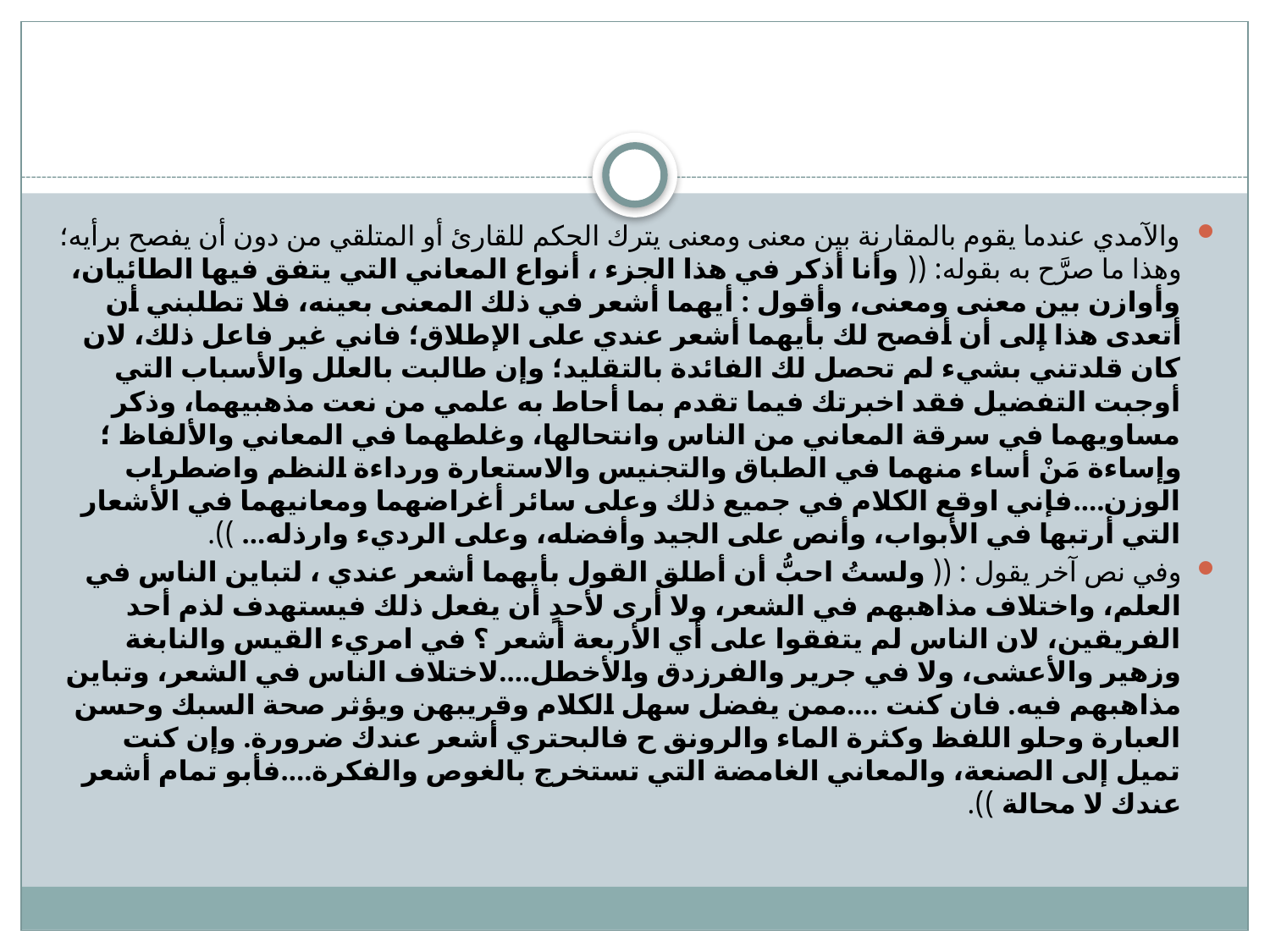

#
والآمدي عندما يقوم بالمقارنة بين معنى ومعنى يترك الحكم للقارئ أو المتلقي من دون أن يفصح برأيه؛ وهذا ما صرَّح به بقوله: (( وأنا أذكر في هذا الجزء ، أنواع المعاني التي يتفق فيها الطائيان، وأوازن بين معنى ومعنى، وأقول : أيهما أشعر في ذلك المعنى بعينه، فلا تطلبني أن أتعدى هذا إلى أن أفصح لك بأيهما أشعر عندي على الإطلاق؛ فاني غير فاعل ذلك، لان كان قلدتني بشيء لم تحصل لك الفائدة بالتقليد؛ وإن طالبت بالعلل والأسباب التي أوجبت التفضيل فقد اخبرتك فيما تقدم بما أحاط به علمي من نعت مذهبيهما، وذكر مساويهما في سرقة المعاني من الناس وانتحالها، وغلطهما في المعاني والألفاظ ؛ وإساءة مَنْ أساء منهما في الطباق والتجنيس والاستعارة ورداءة النظم واضطراب الوزن....فإني اوقع الكلام في جميع ذلك وعلى سائر أغراضهما ومعانيهما في الأشعار التي أرتبها في الأبواب، وأنص على الجيد وأفضله، وعلى الرديء وارذله... )).
وفي نص آخر يقول : (( ولستُ احبُّ أن أطلق القول بأيهما أشعر عندي ، لتباين الناس في العلم، واختلاف مذاهبهم في الشعر، ولا أرى لأحدٍ أن يفعل ذلك فيستهدف لذم أحد الفريقين، لان الناس لم يتفقوا على أي الأربعة أشعر ؟ في امريء القيس والنابغة وزهير والأعشى، ولا في جرير والفرزدق والأخطل....لاختلاف الناس في الشعر، وتباين مذاهبهم فيه. فان كنت ....ممن يفضل سهل الكلام وقريبهن ويؤثر صحة السبك وحسن العبارة وحلو اللفظ وكثرة الماء والرونق ح فالبحتري أشعر عندك ضرورة. وإن كنت تميل إلى الصنعة، والمعاني الغامضة التي تستخرج بالغوص والفكرة....فأبو تمام أشعر عندك لا محالة )).